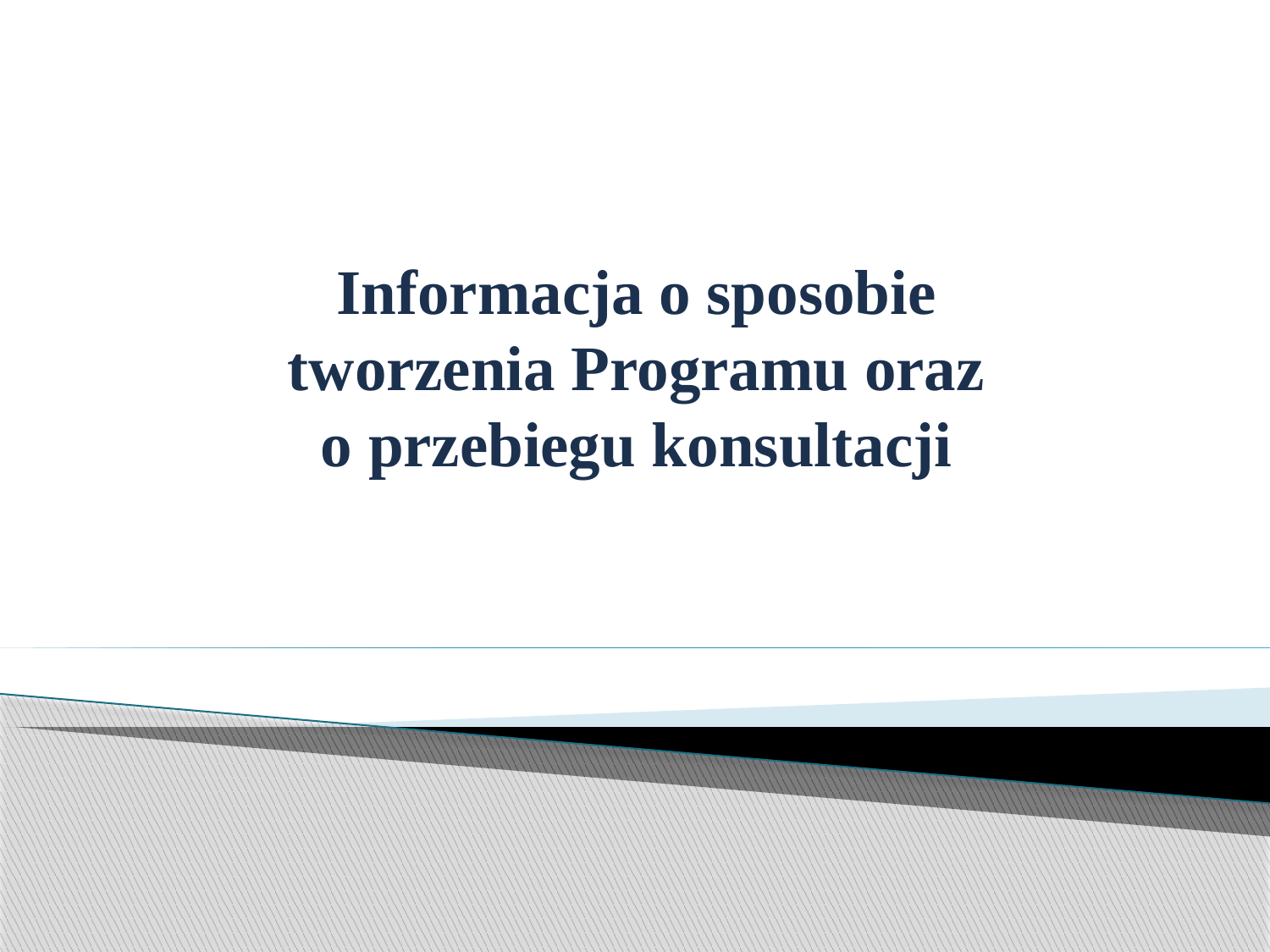

# Informacja o sposobie tworzenia Programu oraz o przebiegu konsultacji